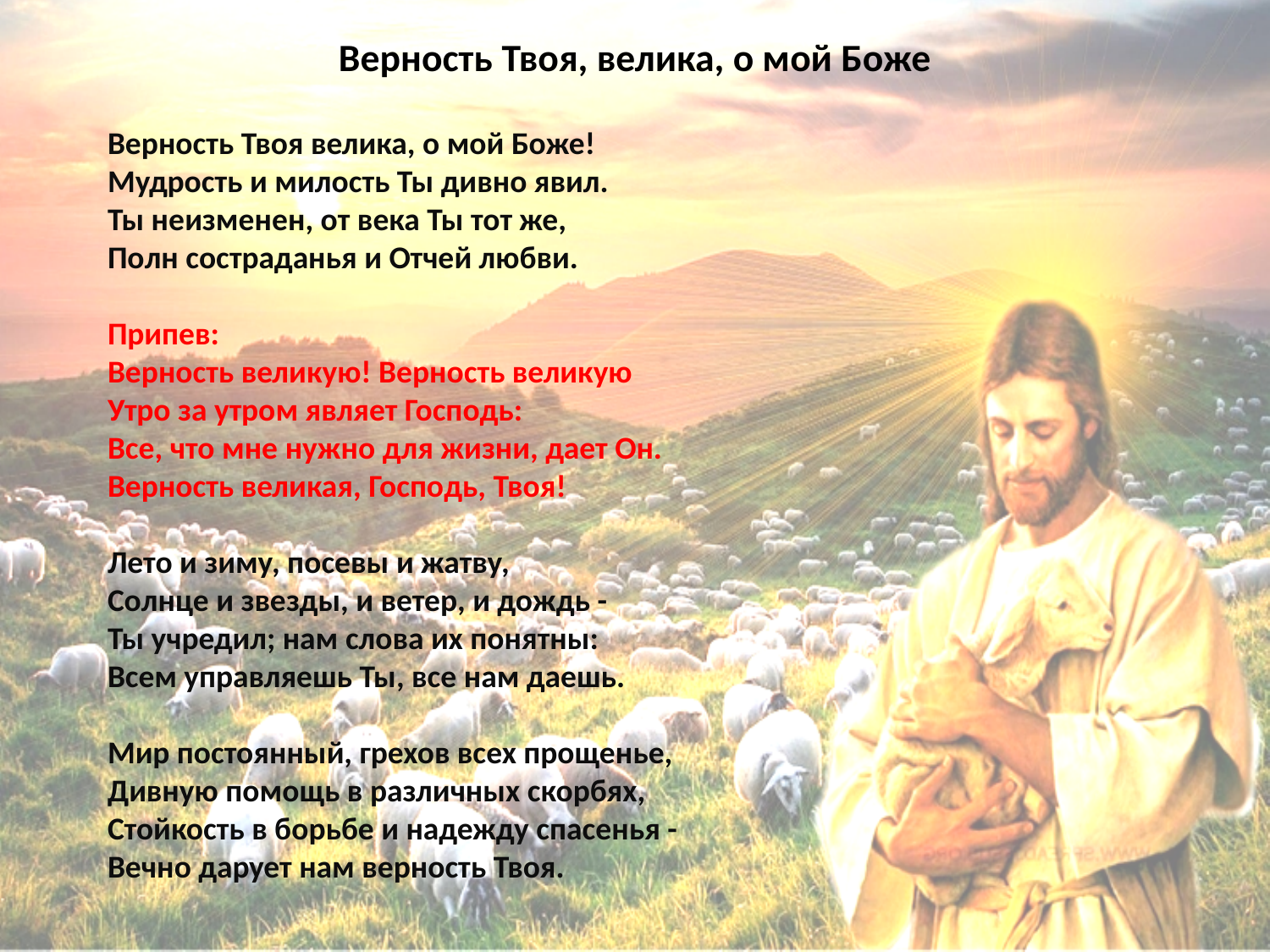

# Верность Твоя, велика, о мой Боже
Верность Твоя велика, о мой Боже!
Мудрость и милость Ты дивно явил.
Ты неизменен, от века Ты тот же,
Полн состраданья и Отчей любви.
Припев:
Верность великую! Верность великую
Утро за утром являет Господь:
Все, что мне нужно для жизни, дает Он.
Верность великая, Господь, Твоя!
Лето и зиму, посевы и жатву,
Солнце и звезды, и ветер, и дождь -
Ты учредил; нам слова их понятны:
Всем управляешь Ты, все нам даешь.
Мир постоянный, грехов всех прощенье,
Дивную помощь в различных скорбях,
Стойкость в борьбе и надежду спасенья -
Вечно дарует нам верность Твоя.